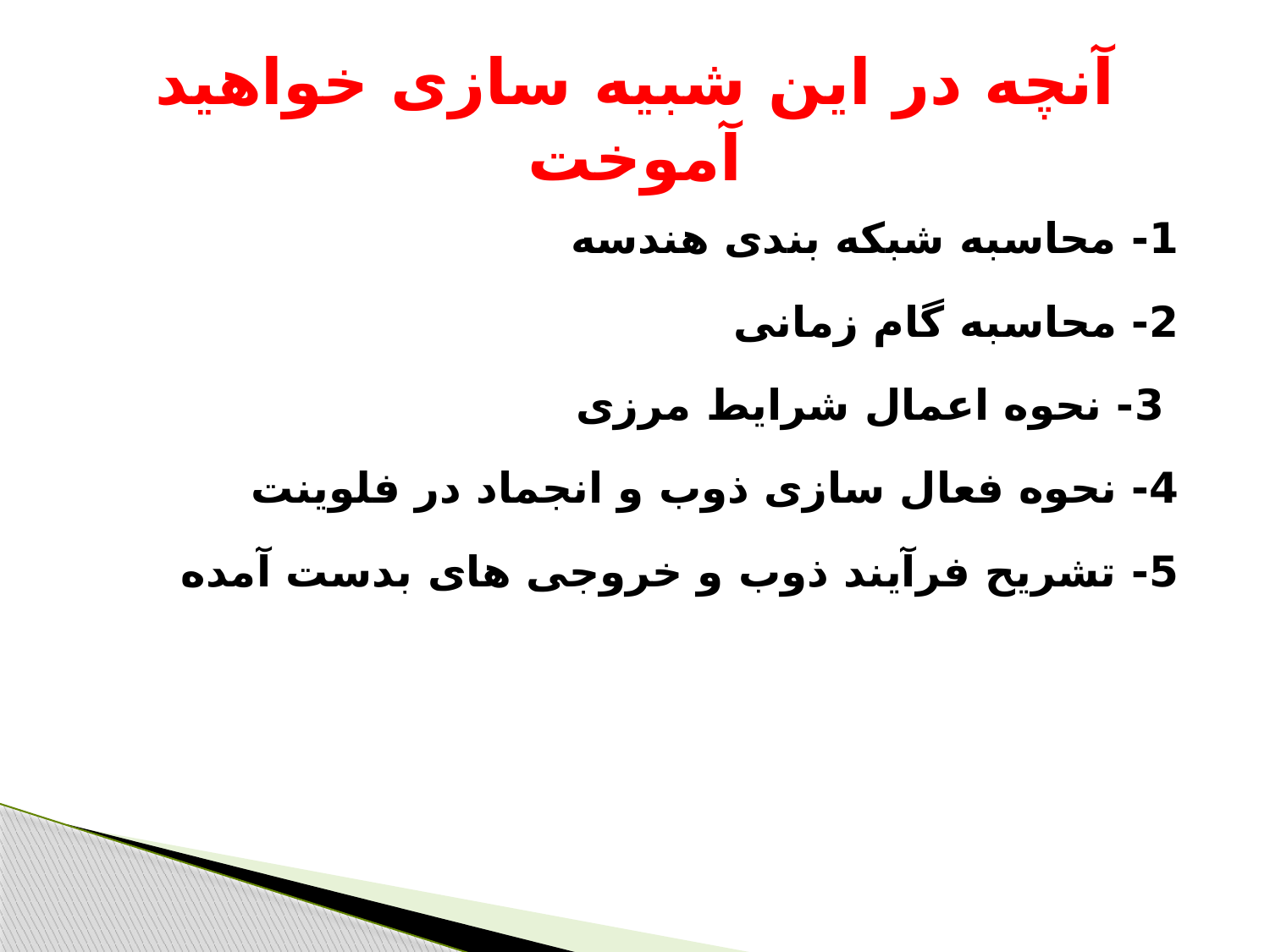

# آنچه در این شبیه سازی خواهید آموخت
1- محاسبه شبکه بندی هندسه
2- محاسبه گام زمانی
 3- نحوه اعمال شرایط مرزی
4- نحوه فعال سازی ذوب و انجماد در فلوینت
5- تشریح فرآیند ذوب و خروجی های بدست آمده